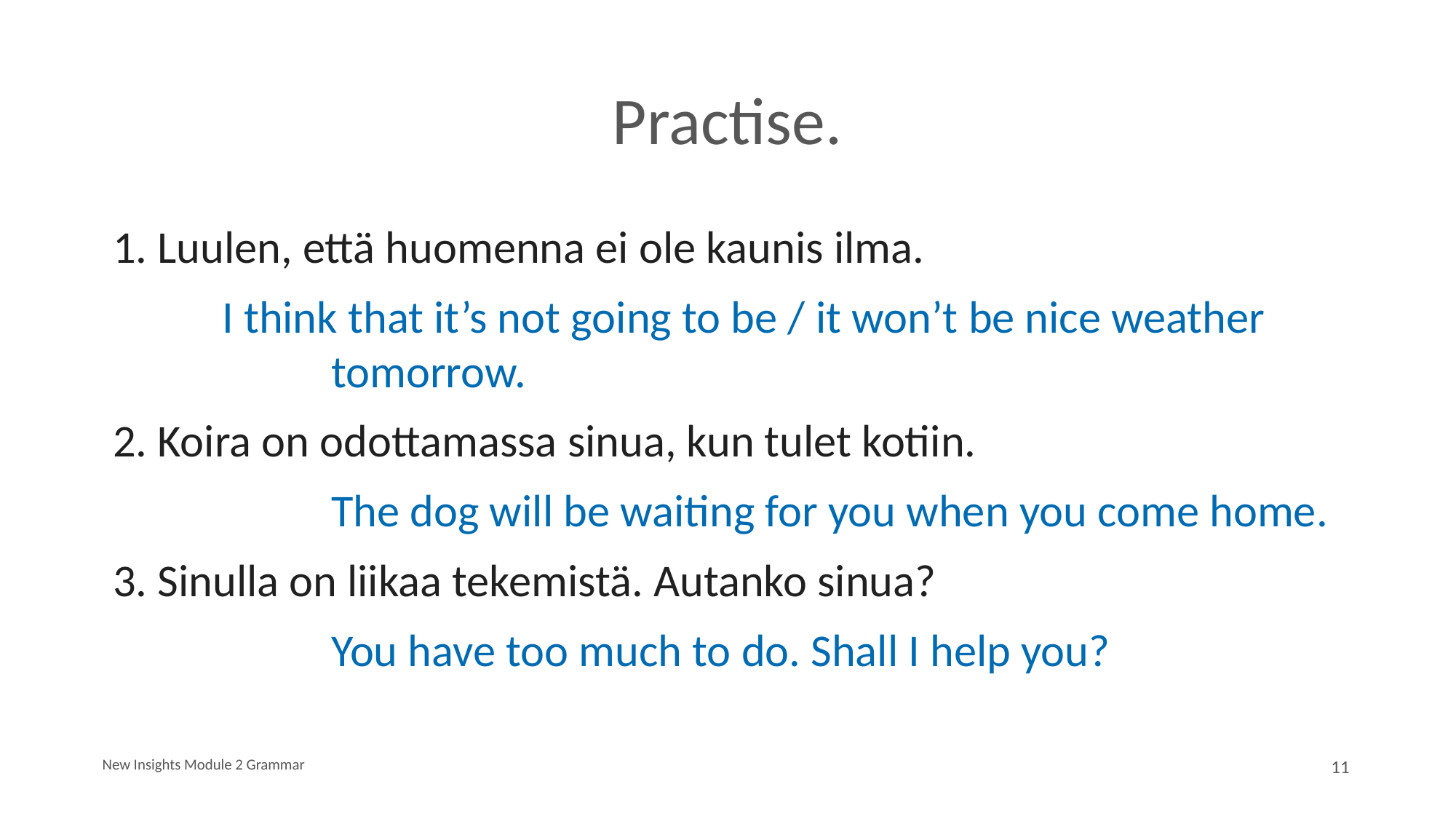

# Practise.
1. Luulen, että huomenna ei ole kaunis ilma.
	I think that it’s not going to be / it won’t be nice weather 			tomorrow.
2. Koira on odottamassa sinua, kun tulet kotiin.
		The dog will be waiting for you when you come home.
3. Sinulla on liikaa tekemistä. Autanko sinua?
		You have too much to do. Shall I help you?

New Insights Module 2 Grammar
11